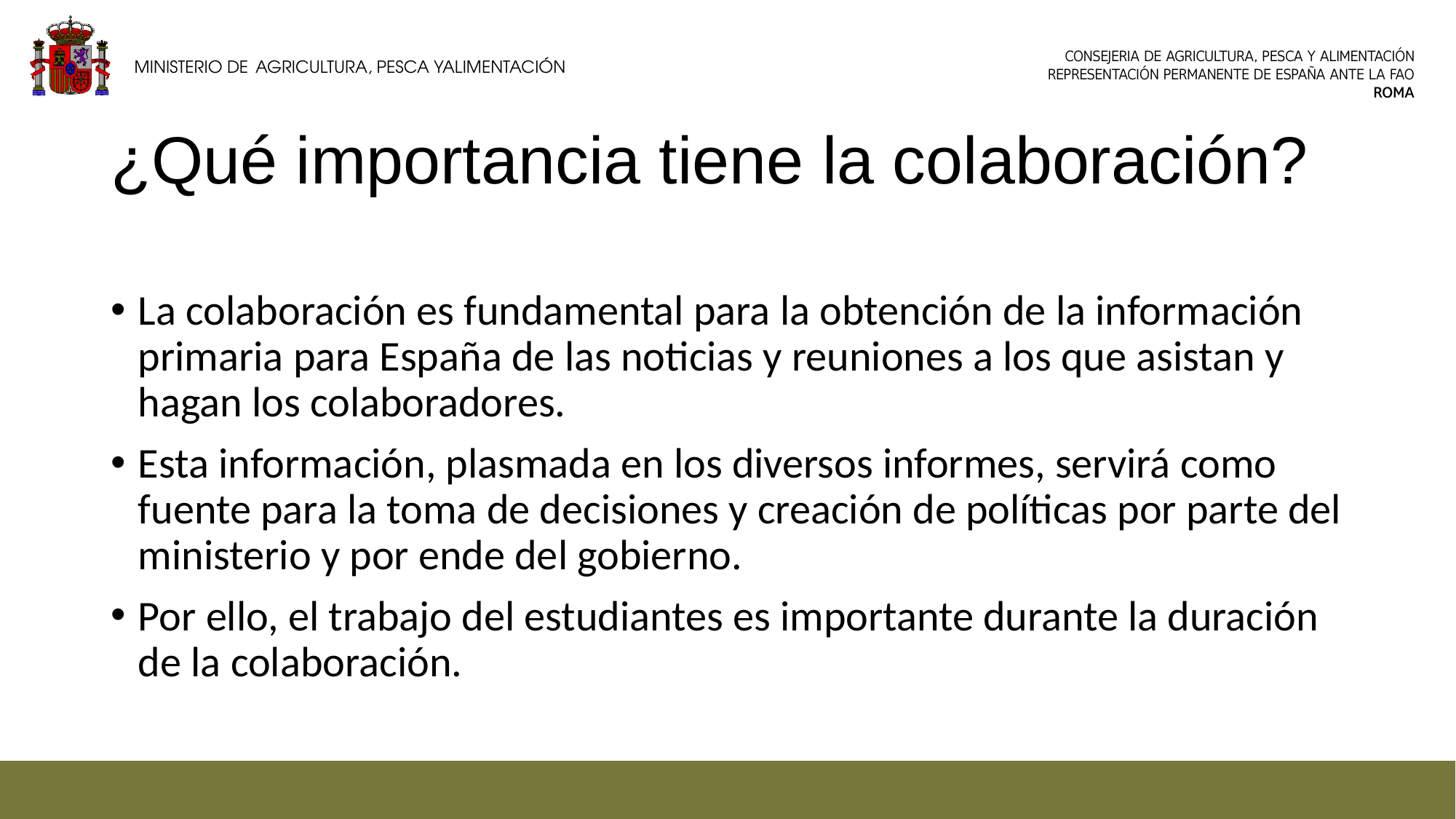

# ¿Qué importancia tiene la colaboración?
La colaboración es fundamental para la obtención de la información primaria para España de las noticias y reuniones a los que asistan y hagan los colaboradores.
Esta información, plasmada en los diversos informes, servirá como fuente para la toma de decisiones y creación de políticas por parte del ministerio y por ende del gobierno.
Por ello, el trabajo del estudiantes es importante durante la duración de la colaboración.